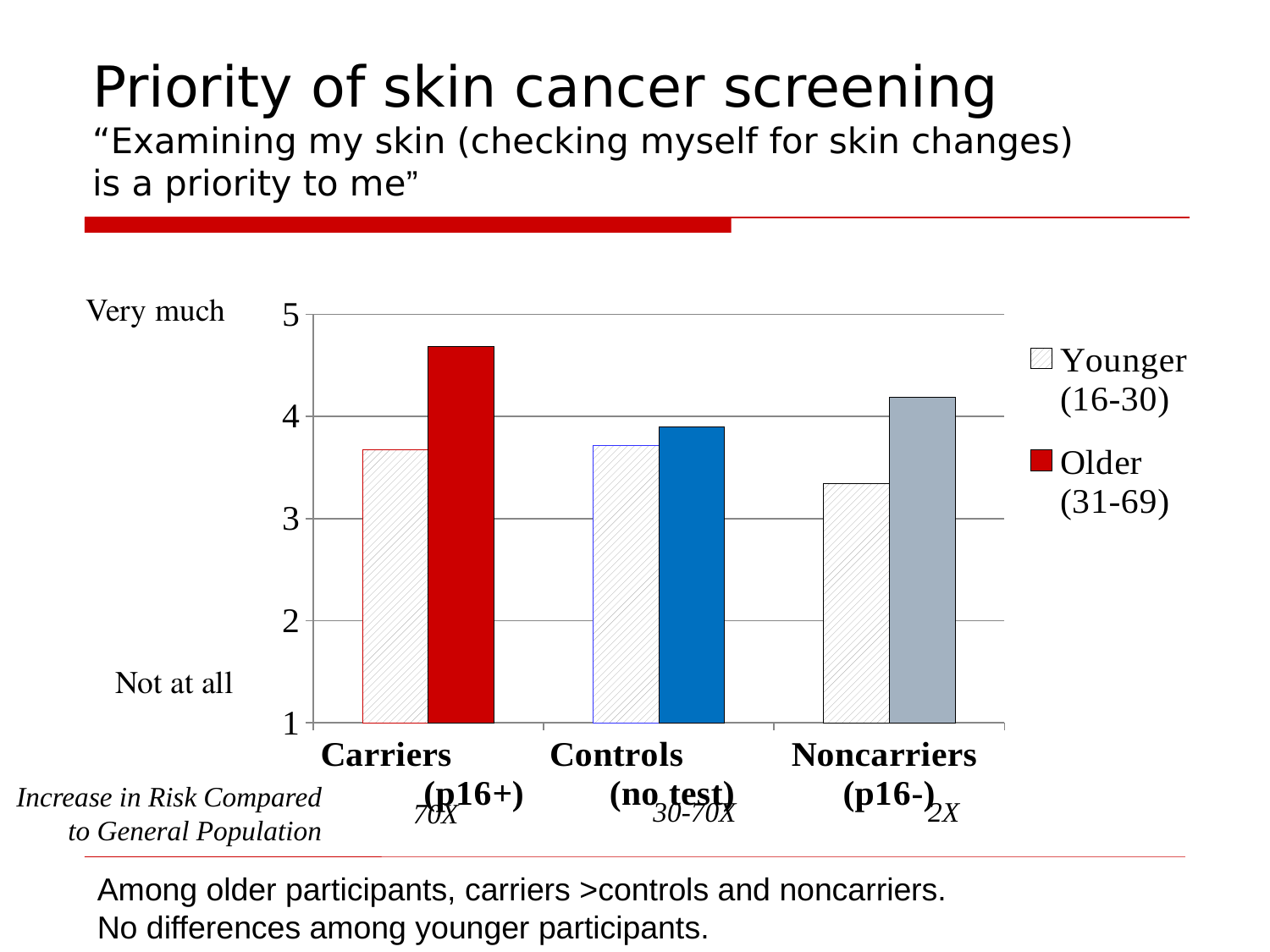

Priority of skin cancer screening
“Examining my skin (checking myself for skin changes)            is a priority to me”

### Chart

| Category | Younger (16-30) | Older (31-69) |
|---|---|---|
| Carriers                    (p16+) | 3.676 | 4.682 |
| Controls             (no test) | 3.713 | 3.9 |
| Noncarriers  (p16-) | 3.346 | 4.188 |
Very much
Not at all

Increase in Risk Compared
to General Population
30-70X
2X
70X
Among older participants, carriers >controls and noncarriers.
No differences among younger participants.